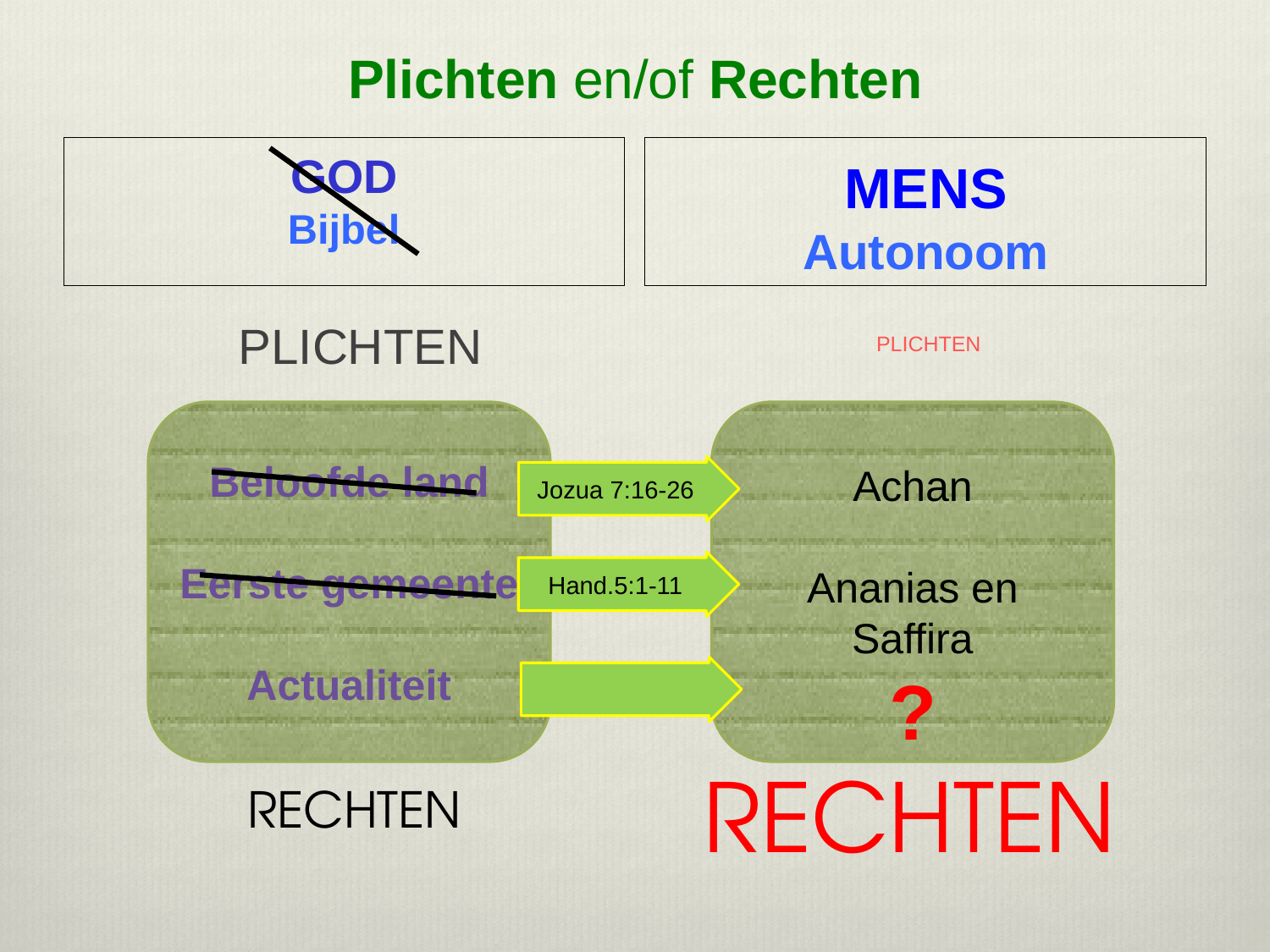

# Plichten en/of Rechten
MENS
Autonoom
GOD
Bijbel

        PLICHTEN
                                        PLICHTEN
Beloofde land

Eerste gemeente

Actualiteit

Achan

Ananias en Saffira
?
Jozua 7:16-26
Hand.5:1-11

 RECHTEN
    RECHTEN